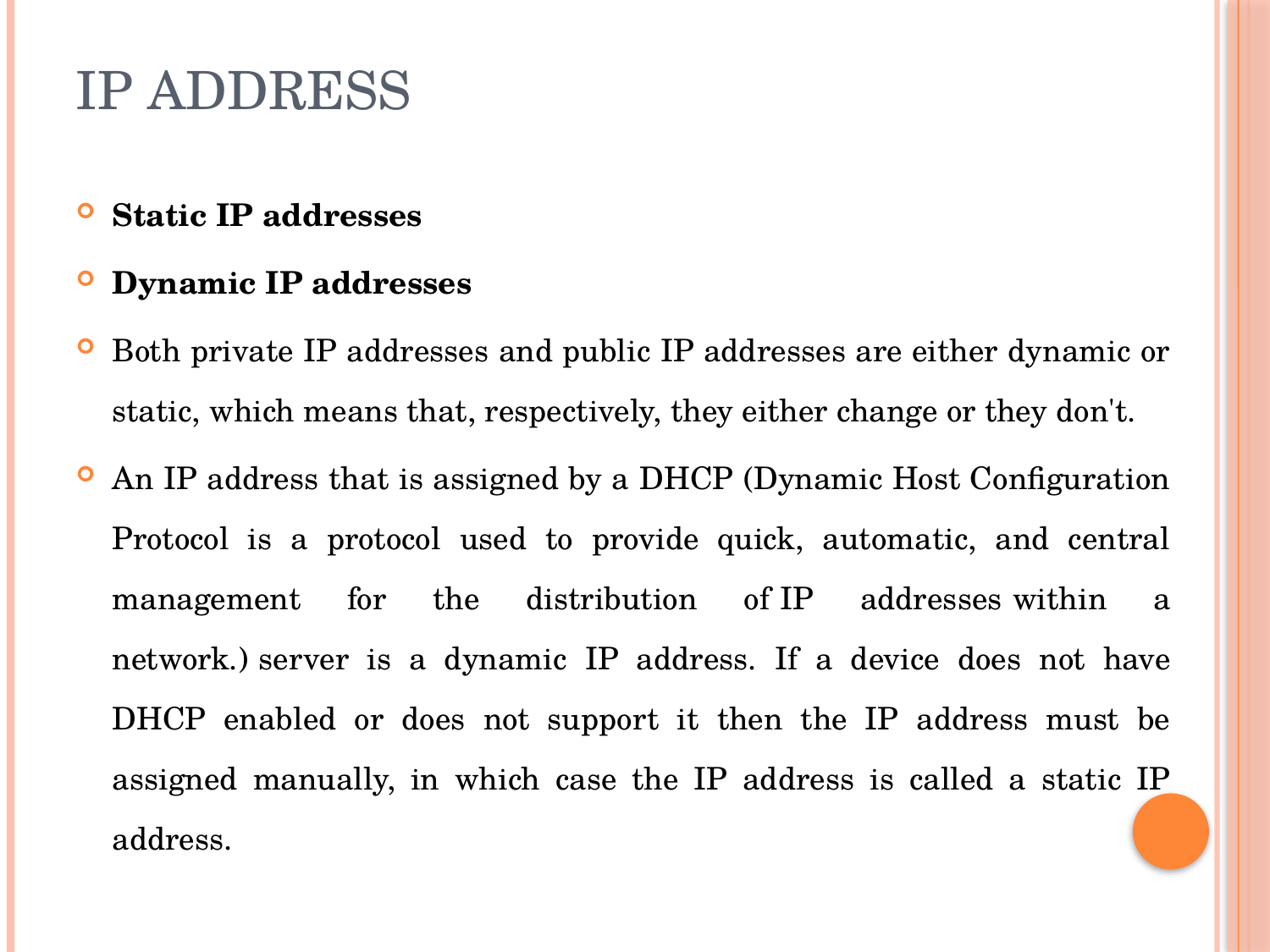

# IP Address
Static IP addresses
Dynamic IP addresses
Both private IP addresses and public IP addresses are either dynamic or static, which means that, respectively, they either change or they don't.
An IP address that is assigned by a DHCP (Dynamic Host Configuration Protocol is a protocol used to provide quick, automatic, and central management for the distribution of IP addresses within a network.) server is a dynamic IP address. If a device does not have DHCP enabled or does not support it then the IP address must be assigned manually, in which case the IP address is called a static IP address.